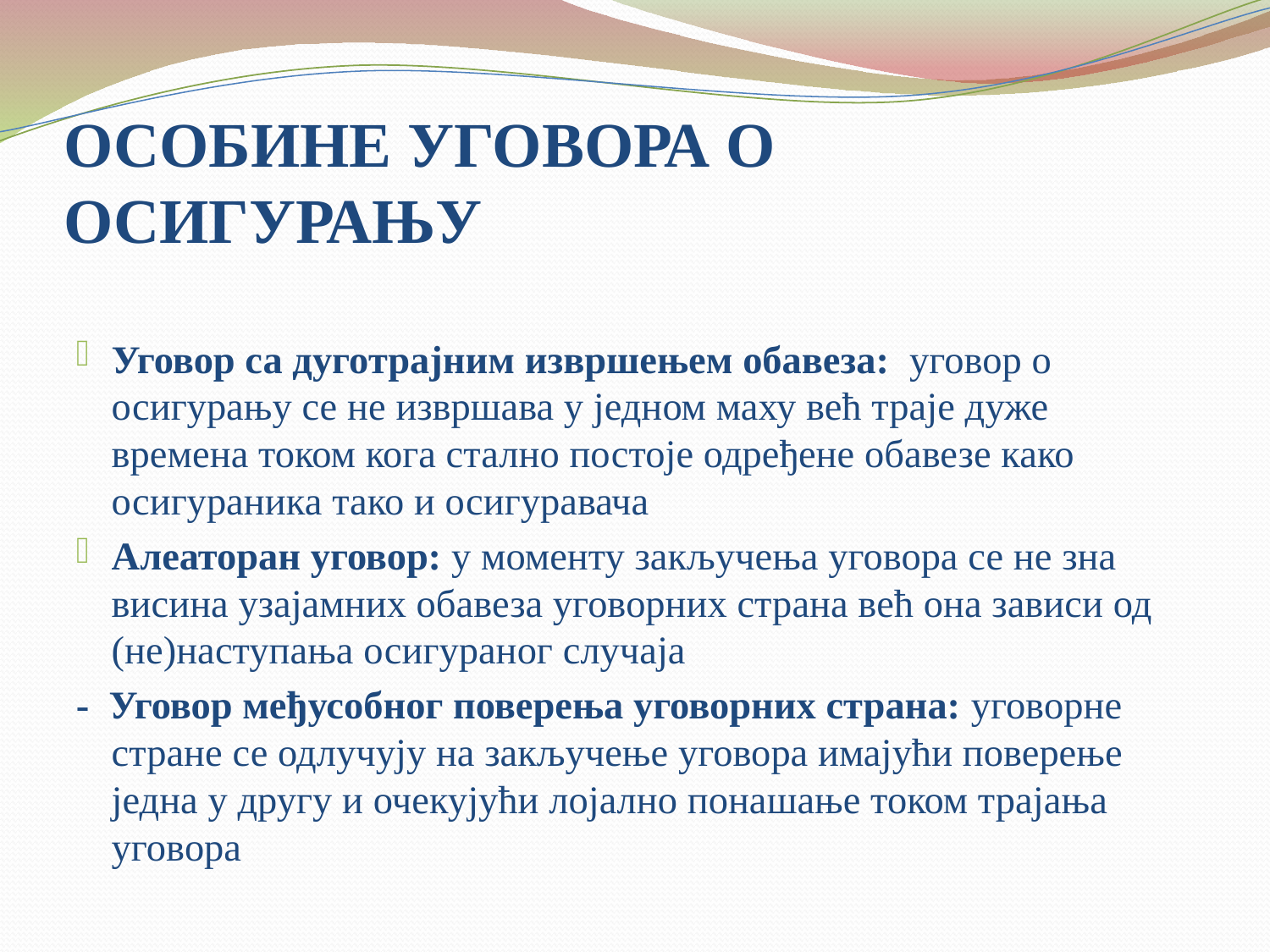

# ОСОБИНЕ УГОВОРА О ОСИГУРАЊУ

Уговор са дуготрајним извршењем обавеза:  уговор о осигурању се не извршава у једном маху већ траје дуже времена током кога стално постоје одређене обавезе како осигураника тако и осигуравача
Алеаторан уговор: у моменту закључења уговора се не зна висина узајамних обавеза уговорних страна већ она зависи од (не)наступања осигураног случаја
-  Уговор међусобног поверења уговорних страна: уговорне стране се одлучују на закључење уговора имајући поверење једна у другу и очекујући лојално понашање током трајања уговора